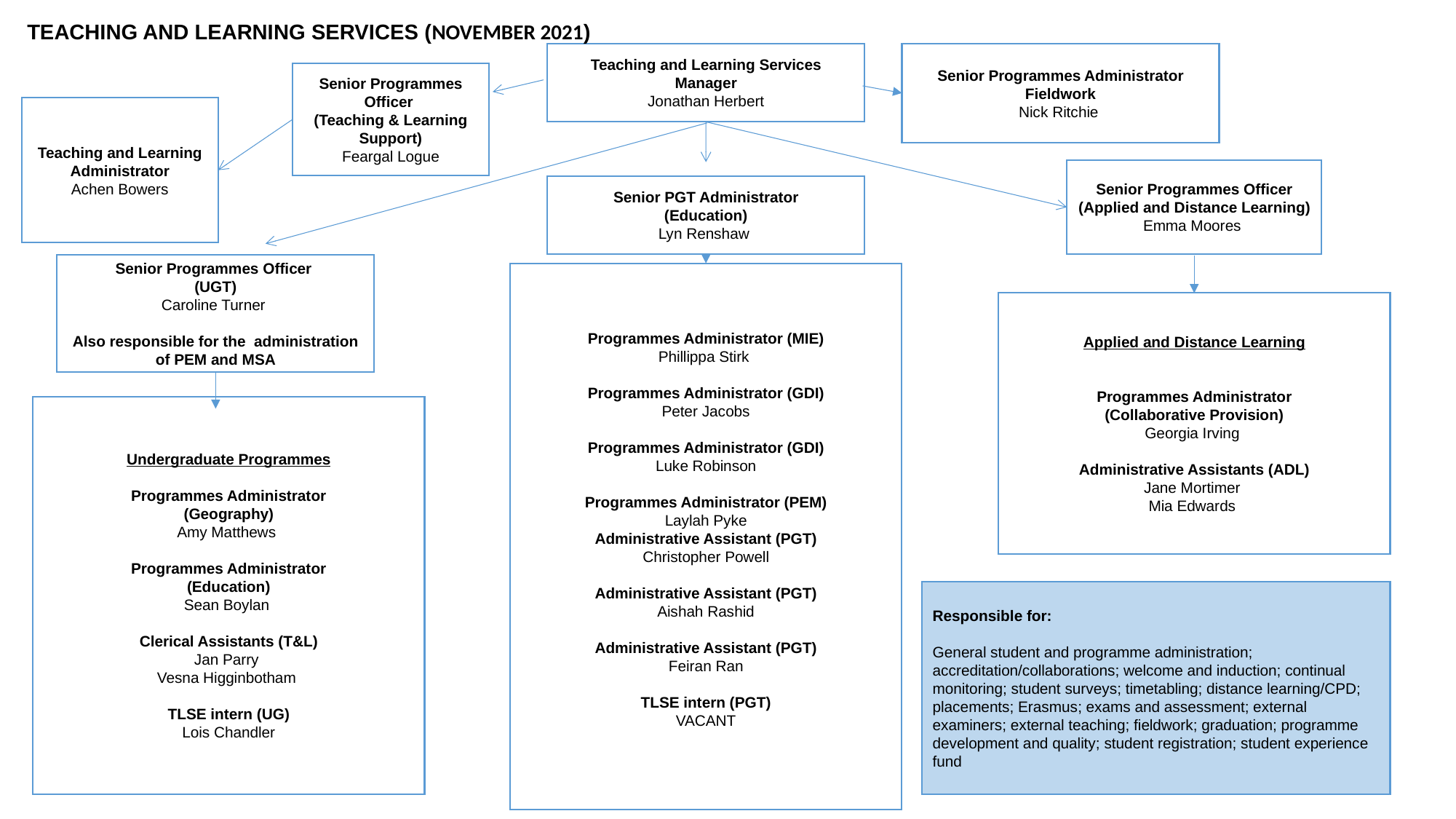

TEACHING AND LEARNING SERVICES (NOVEMBER 2021)

Teaching and Learning Services Manager
Jonathan Herbert

Senior Programmes Administrator Fieldwork
Nick Ritchie
Senior Programmes Officer
(Teaching & Learning Support)
Feargal Logue
Teaching and Learning Administrator
Achen Bowers
Senior Programmes Officer (Applied and Distance Learning)
Emma Moores
Senior PGT Administrator
(Education)
Lyn Renshaw
Senior Programmes Officer
(UGT)
Caroline Turner

Also responsible for the  administration of PEM and MSA

Programmes Administrator (MIE)
Phillippa Stirk

Programmes Administrator (GDI)
Peter Jacobs

Programmes Administrator (GDI)
Luke Robinson

Programmes Administrator (PEM)
Laylah Pyke
Administrative Assistant (PGT)
Christopher Powell

Administrative Assistant (PGT)
Aishah Rashid

Administrative Assistant (PGT)
Feiran Ran

TLSE intern (PGT)
VACANT

Applied and Distance Learning

Programmes Administrator
(Collaborative Provision)
Georgia Irving

Administrative Assistants (ADL)
Jane Mortimer
Mia Edwards

Undergraduate Programmes

Programmes Administrator
(Geography)
Amy Matthews

Programmes Administrator
(Education)
Sean Boylan

Clerical Assistants (T&L)
Jan Parry
Vesna Higginbotham

TLSE intern (UG)
Lois Chandler

Responsible for:

General student and programme administration; accreditation/collaborations; welcome and induction; continual monitoring; student surveys; timetabling; distance learning/CPD;  placements; Erasmus; exams and assessment; external examiners; external teaching; fieldwork; graduation; programme development and quality; student registration; student experience fund